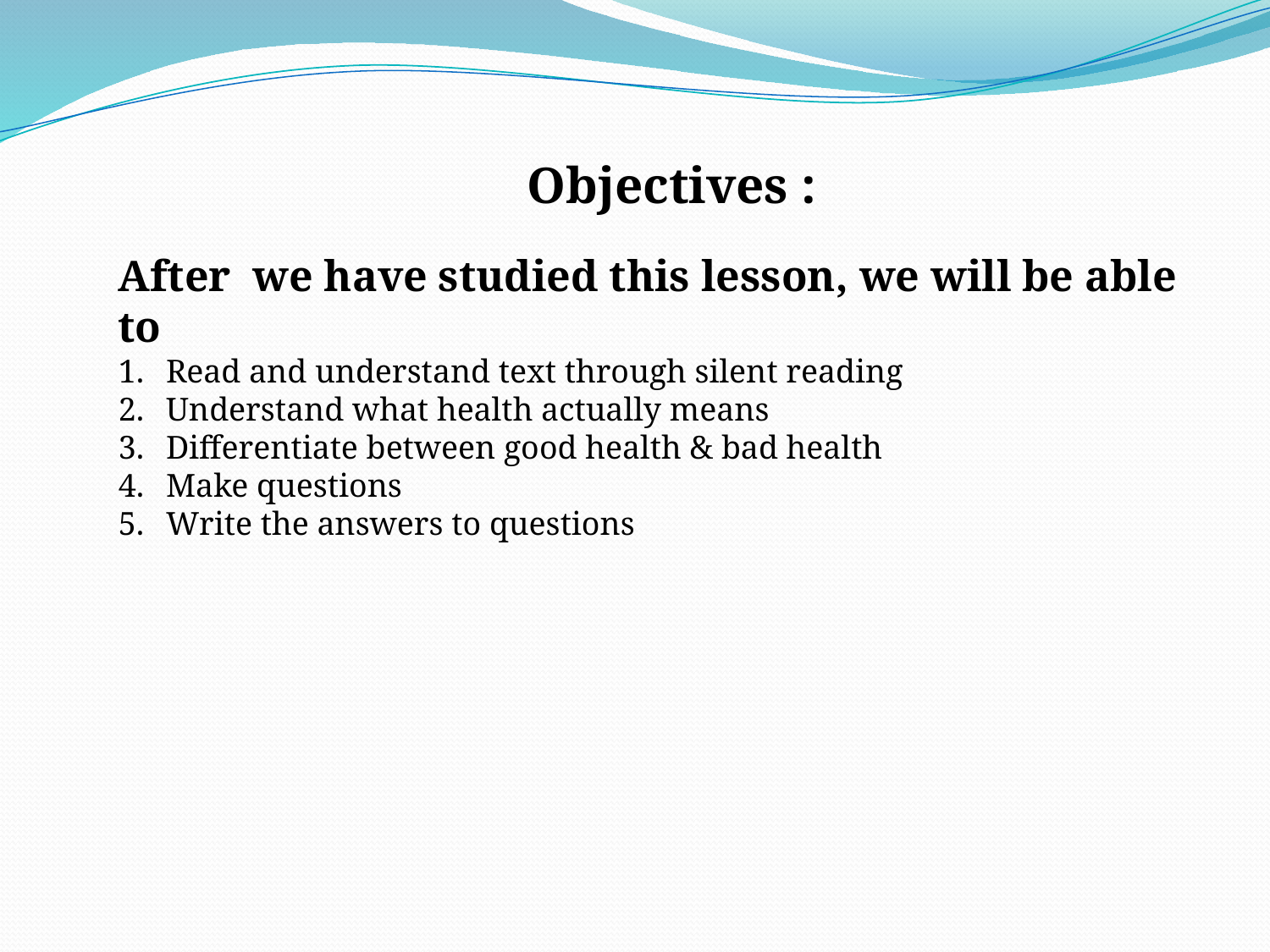

Objectives :
After  we have studied this lesson, we will be able to
Read and understand text through silent reading
Understand what health actually means
Differentiate between good health & bad health
Make questions
Write the answers to questions